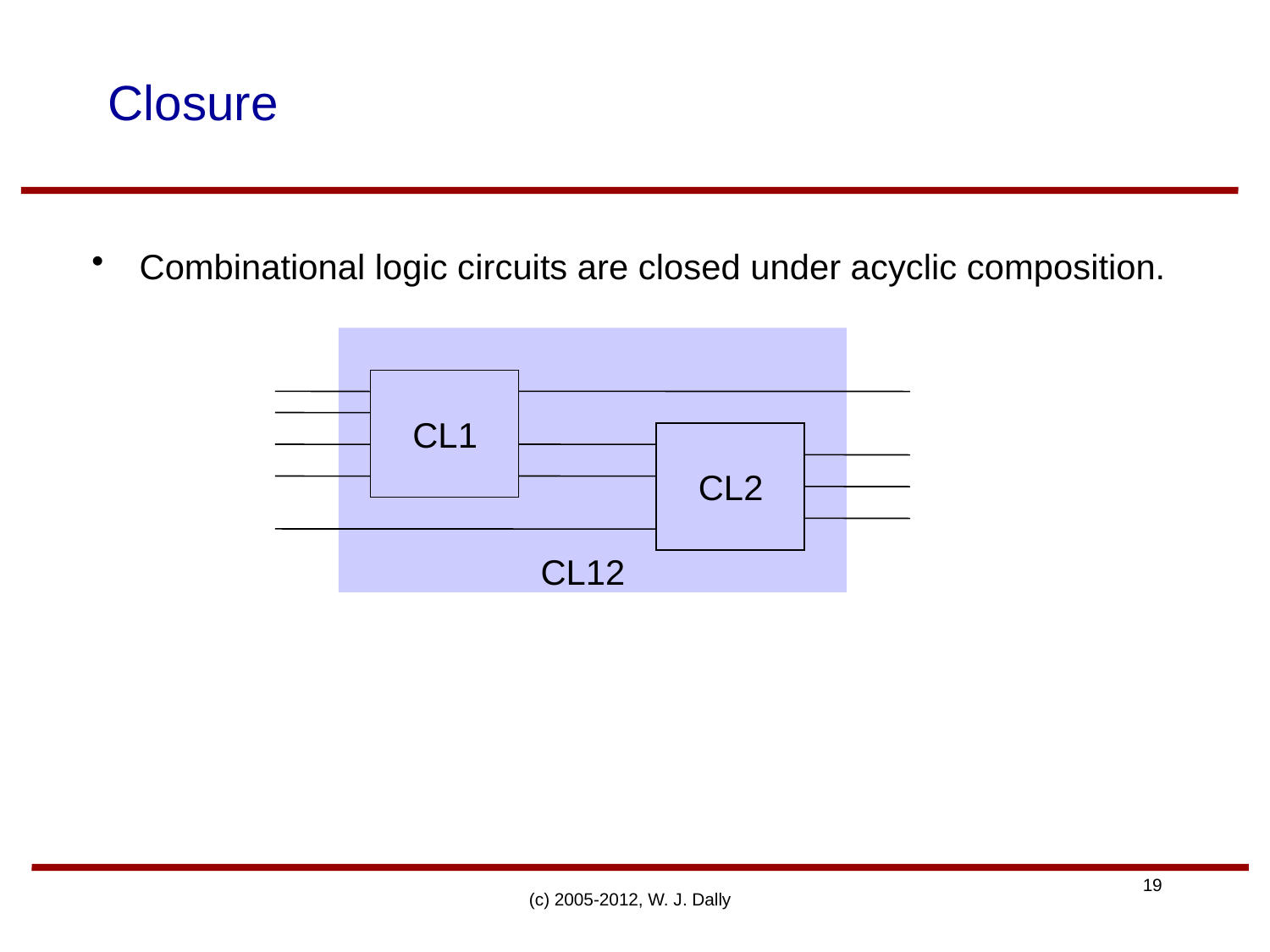

# Closure
Combinational logic circuits are closed under acyclic composition.

CL1

CL2

CL12
(c) 2005-2012, W. J. Dally